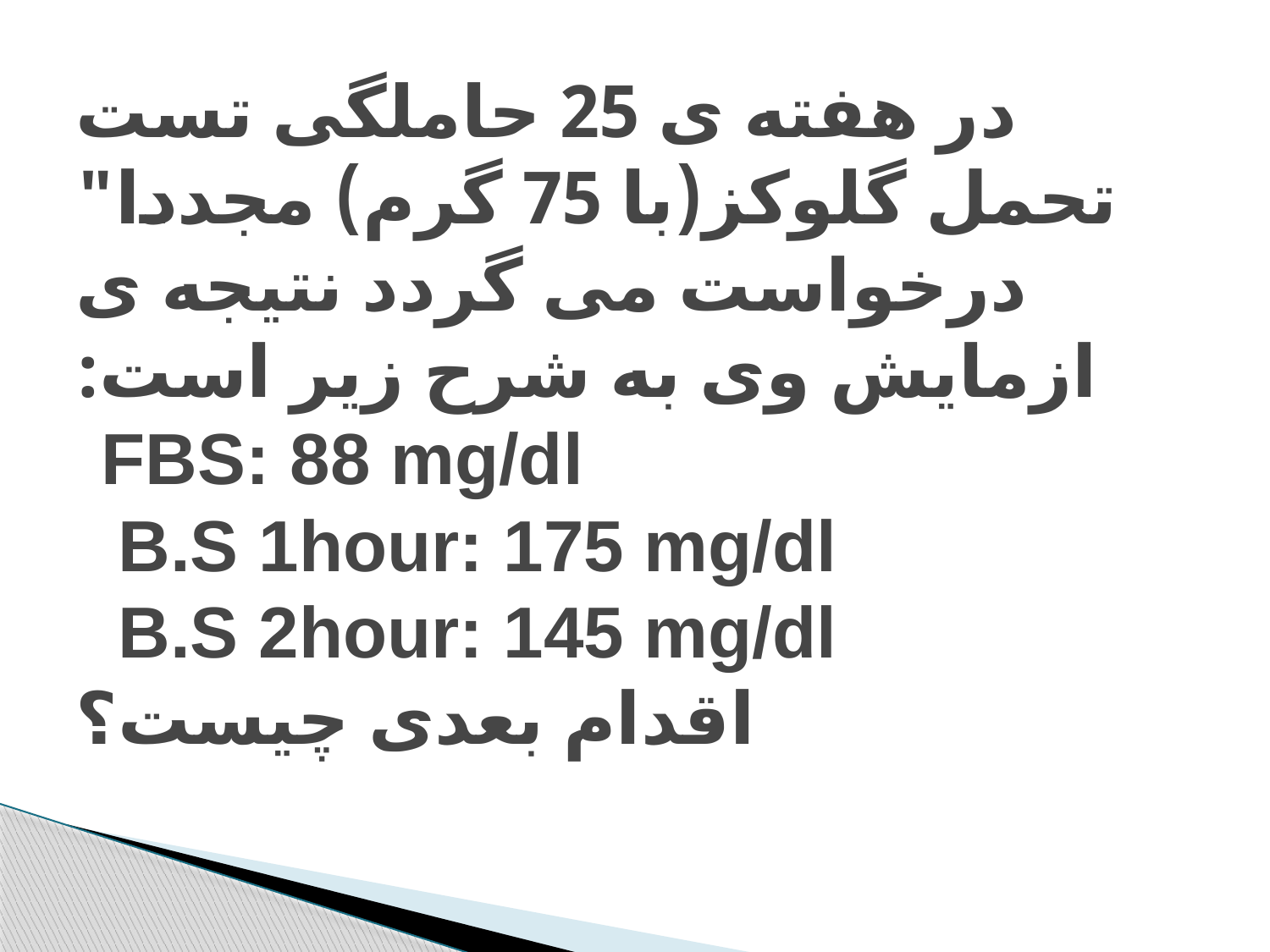

# در هفته ی 25 حاملگی تست تحمل گلوکز(با 75 گرم) مجددا" درخواست می گردد نتیجه ی ازمایش وی به شرح زیر است: FBS: 88 mg/dl B.S 1hour: 175 mg/dl B.S 2hour: 145 mg/dl اقدام بعدی چیست؟